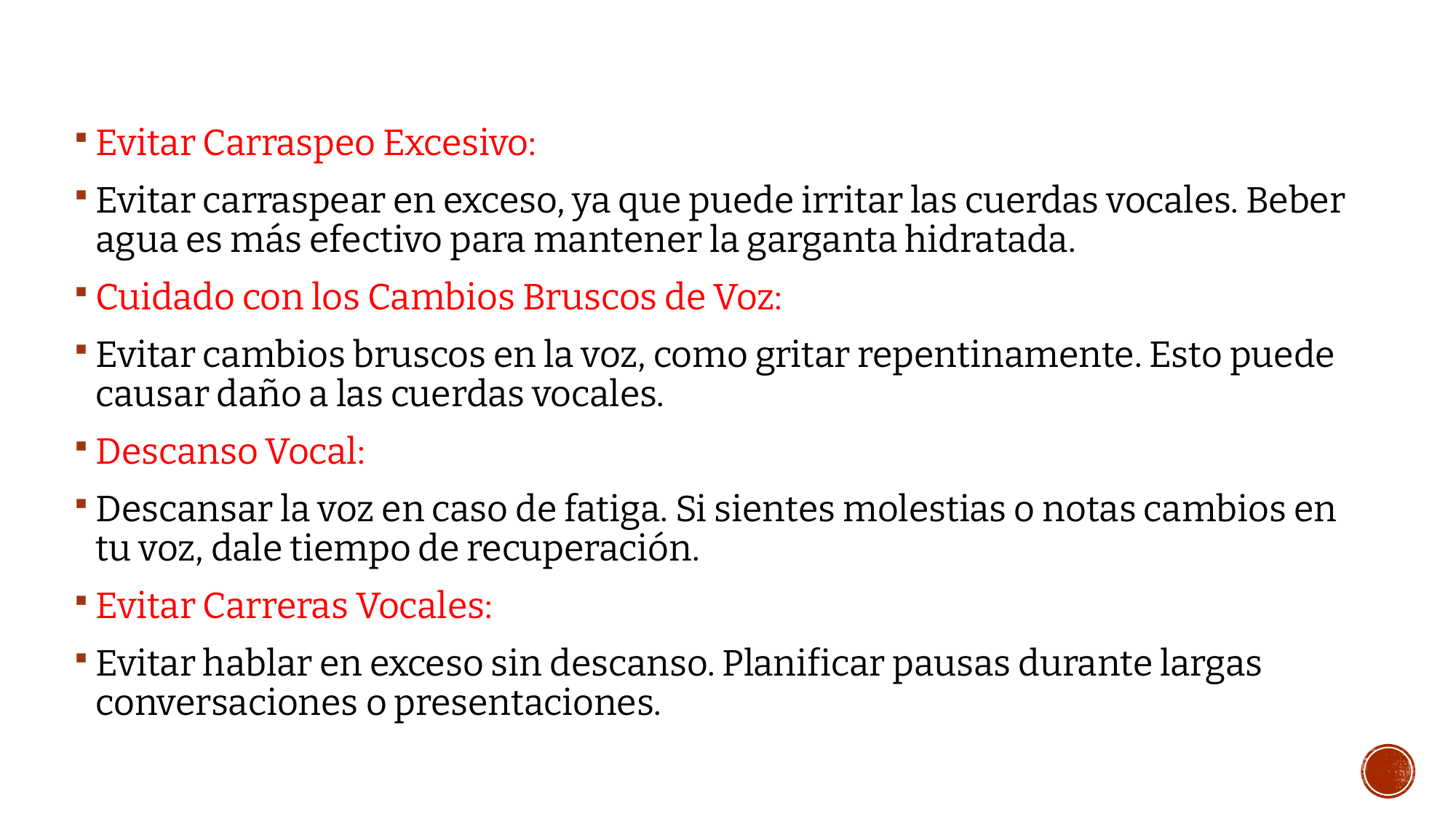

Evitar Carraspeo Excesivo:
Evitar carraspear en exceso, ya que puede irritar las cuerdas vocales. Beber agua es más efectivo para mantener la garganta hidratada.
Cuidado con los Cambios Bruscos de Voz:
Evitar cambios bruscos en la voz, como gritar repentinamente. Esto puede causar daño a las cuerdas vocales.
Descanso Vocal:
Descansar la voz en caso de fatiga. Si sientes molestias o notas cambios en tu voz, dale tiempo de recuperación.
Evitar Carreras Vocales:
Evitar hablar en exceso sin descanso. Planificar pausas durante largas conversaciones o presentaciones.